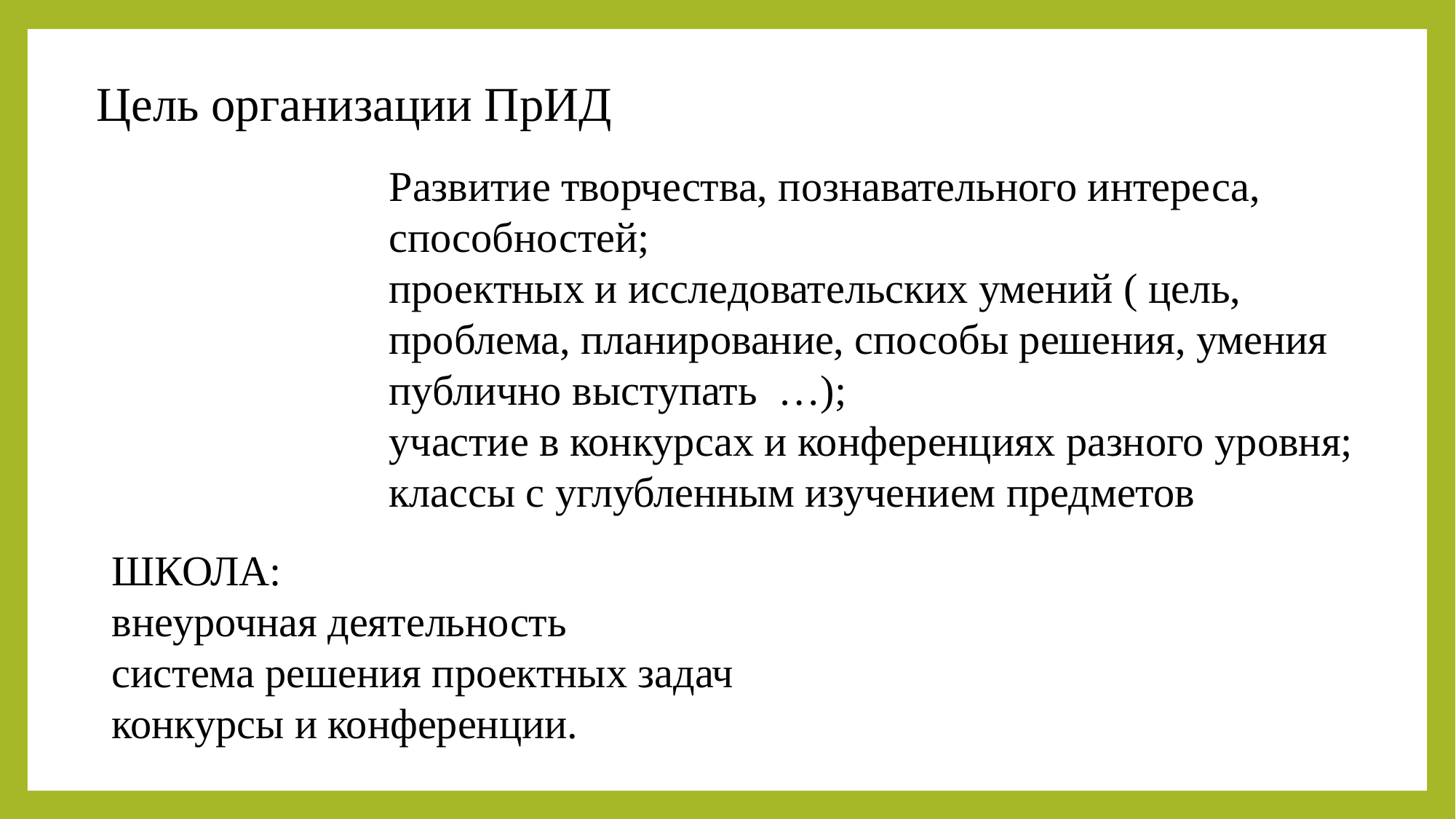

Цель организации ПрИД
Развитие творчества, познавательного интереса, способностей;
проектных и исследовательских умений ( цель, проблема, планирование, способы решения, умения публично выступать  …);
участие в конкурсах и конференциях разного уровня;
классы с углубленным изучением предметов

ШКОЛА:
внеурочная деятельность
система решения проектных задач
конкурсы и конференции.